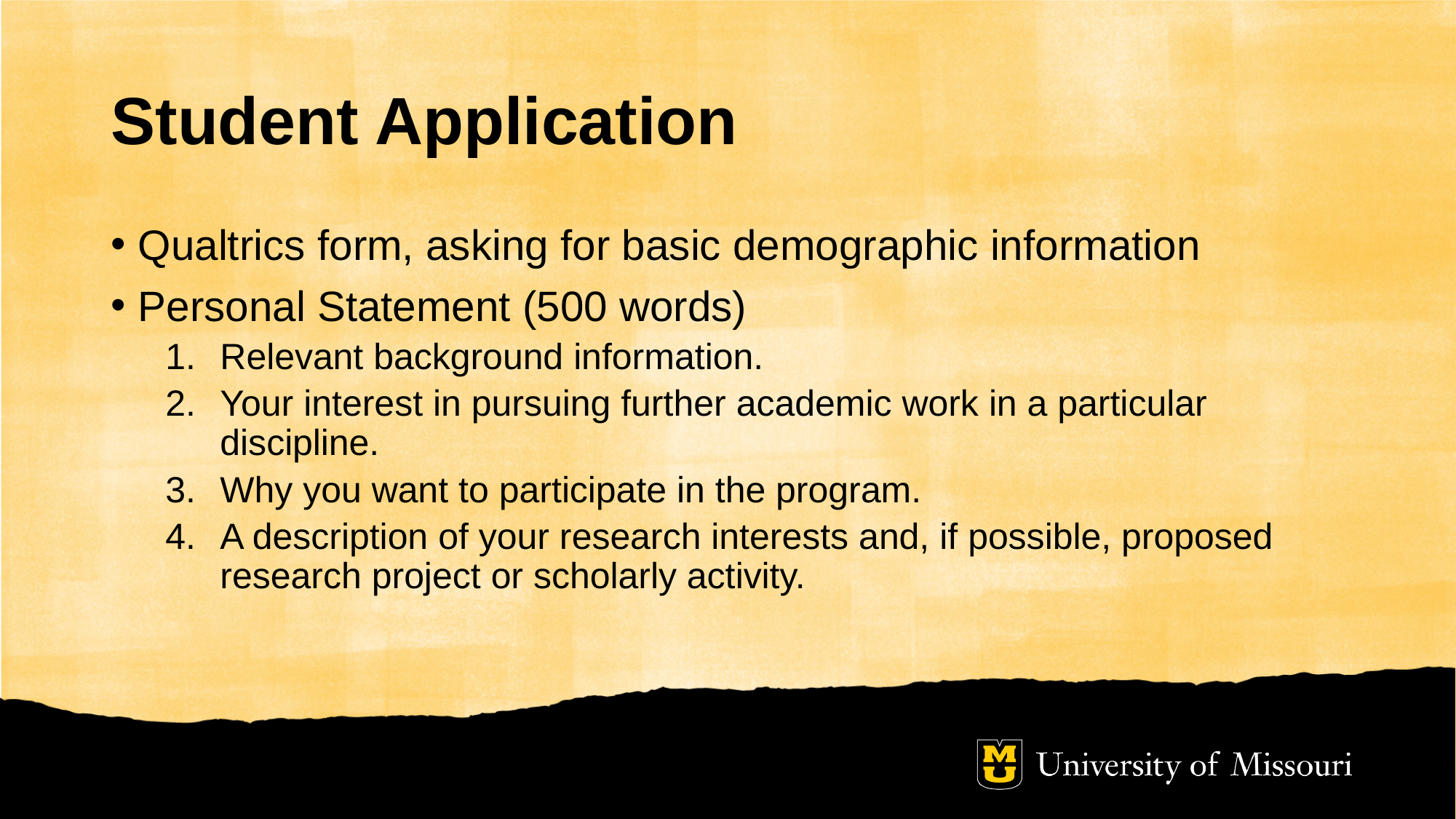

# Student Application
Qualtrics form, asking for basic demographic information
Personal Statement (500 words)
Relevant background information.
Your interest in pursuing further academic work in a particular discipline.
Why you want to participate in the program.
A description of your research interests and, if possible, proposed research project or scholarly activity.